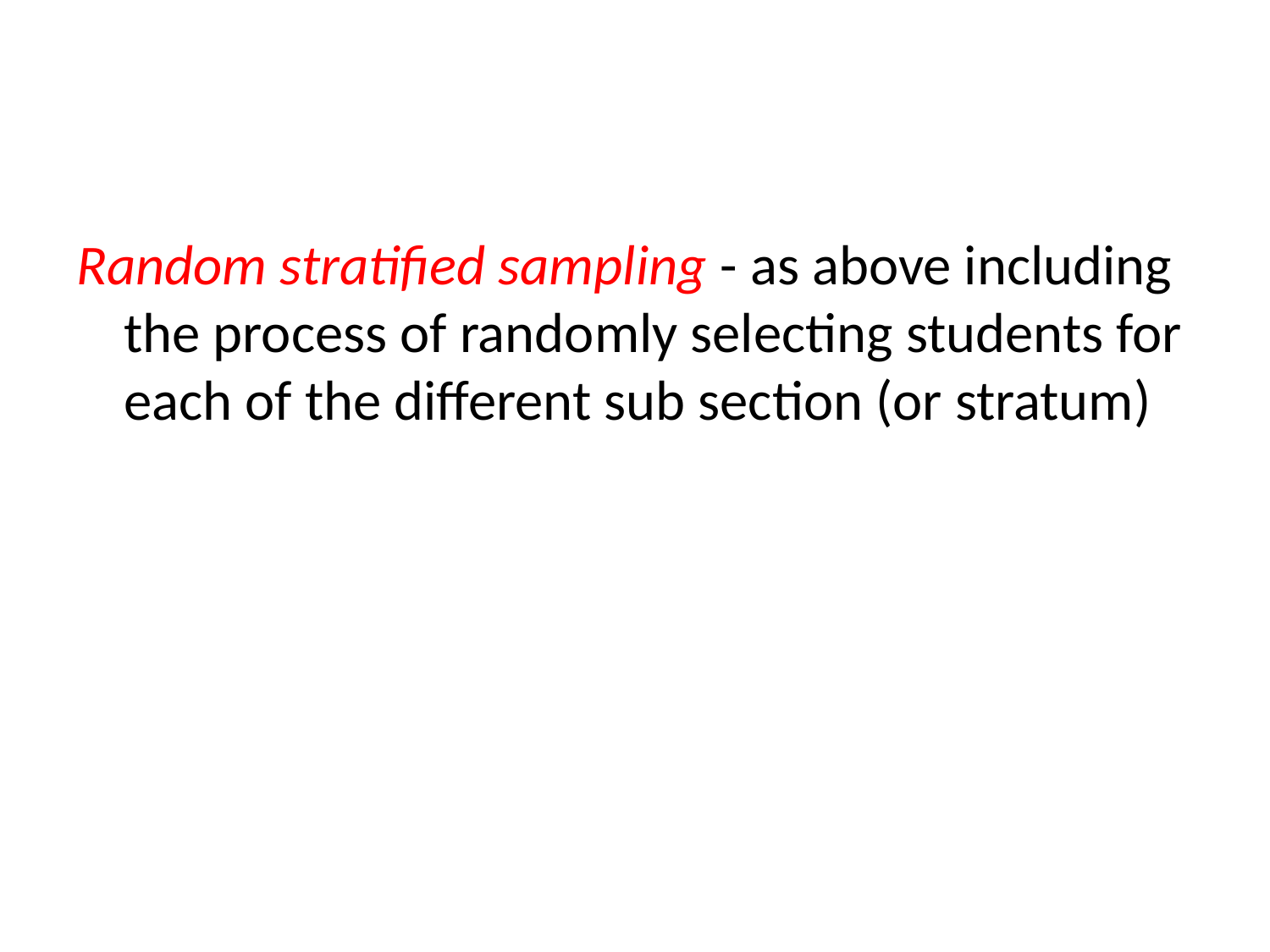

#
Random stratified sampling - as above including the process of randomly selecting students for each of the different sub section (or stratum)